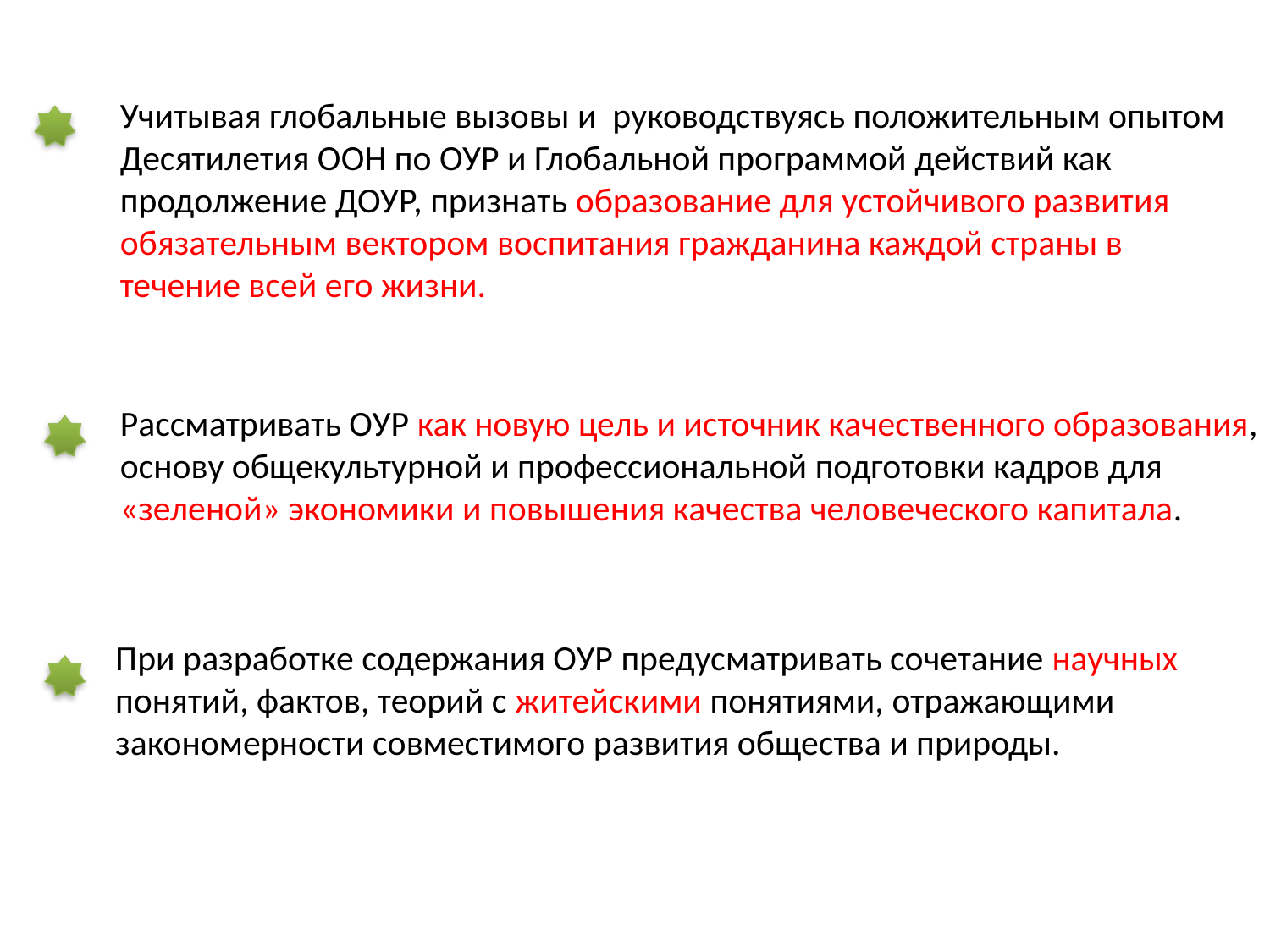

Учитывая глобальные вызовы и  руководствуясь положительным опытом
Десятилетия ООН по ОУР и Глобальной программой действий как
продолжение ДОУР, признать образование для устойчивого развития
обязательным вектором воспитания гражданина каждой страны в
течение всей его жизни.

Рассматривать ОУР как новую цель и источник качественного образования,
основу общекультурной и профессиональной подготовки кадров для
«зеленой» экономики и повышения качества человеческого капитала.

При разработке содержания ОУР предусматривать сочетание научных
понятий, фактов, теорий с житейскими понятиями, отражающими
закономерности совместимого развития общества и природы.